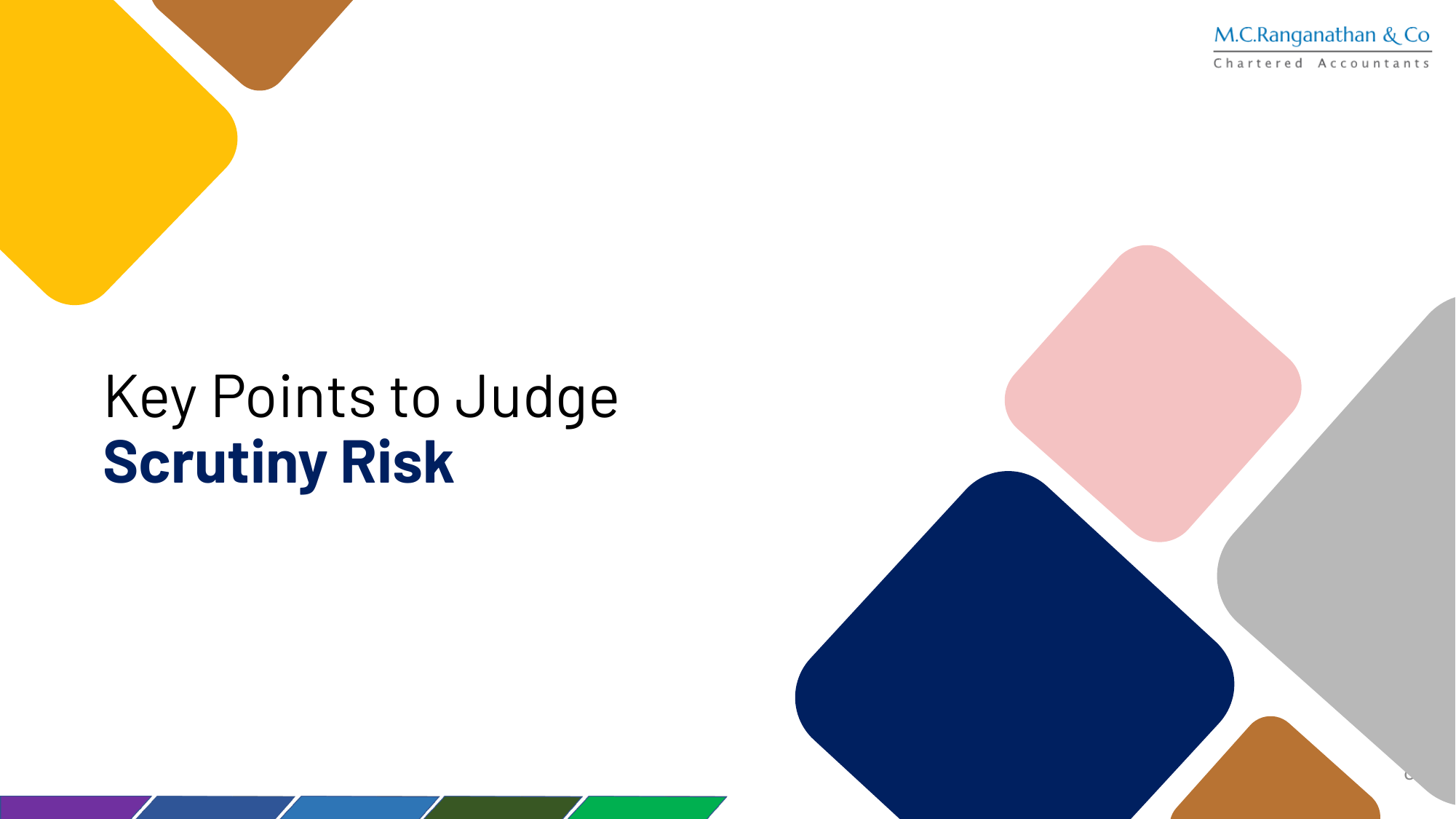

Key Points to Judge
Scrutiny Risk

89